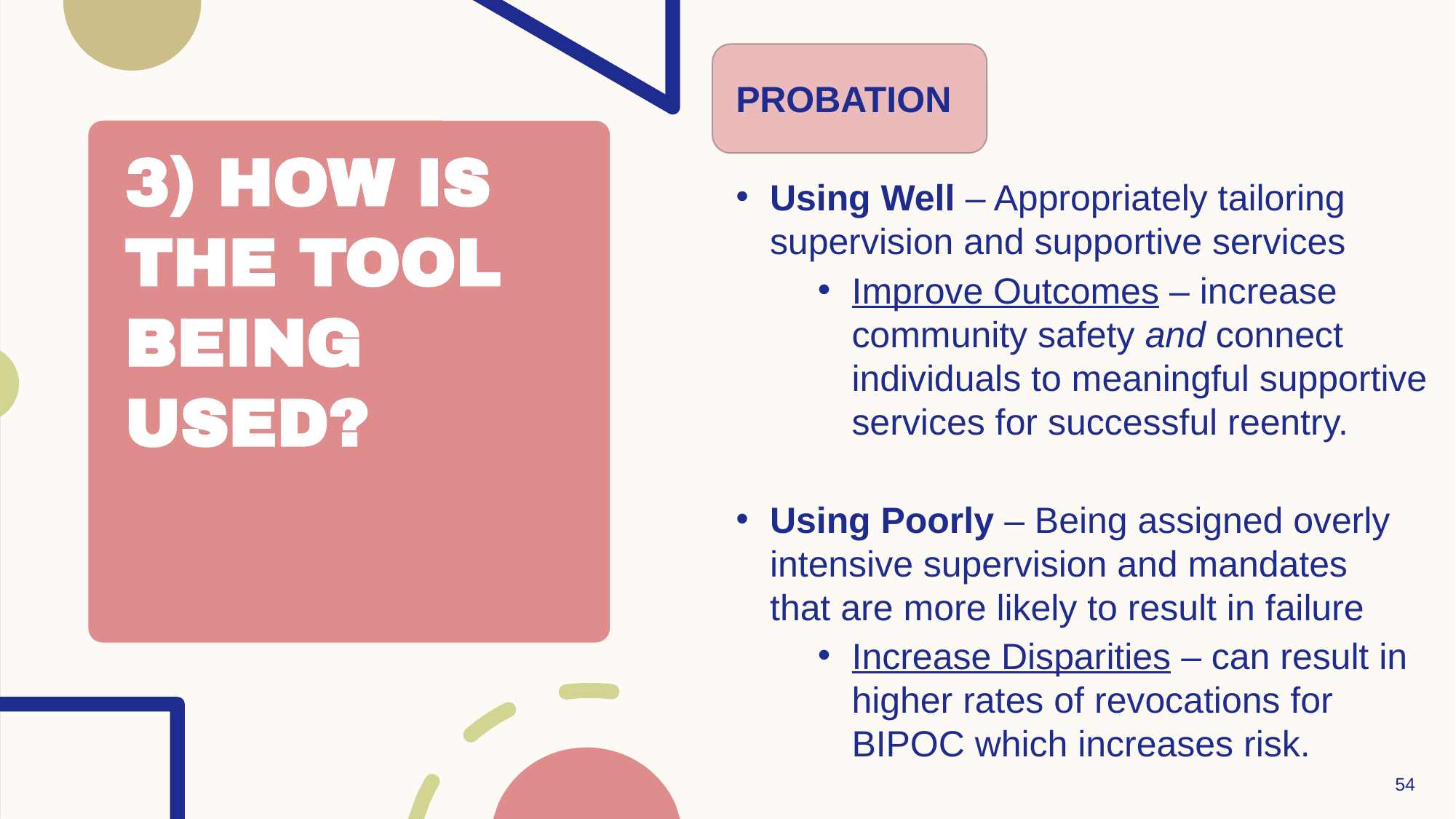

PROBATION

Using Well – Appropriately tailoring supervision and supportive services
Improve Outcomes – increase community safety and connect individuals to meaningful supportive services for successful reentry.

Using Poorly – Being assigned overly intensive supervision and mandates that are more likely to result in failure
Increase Disparities – can result in higher rates of revocations for BIPOC which increases risk.

# 3) How is the tool being used?

54